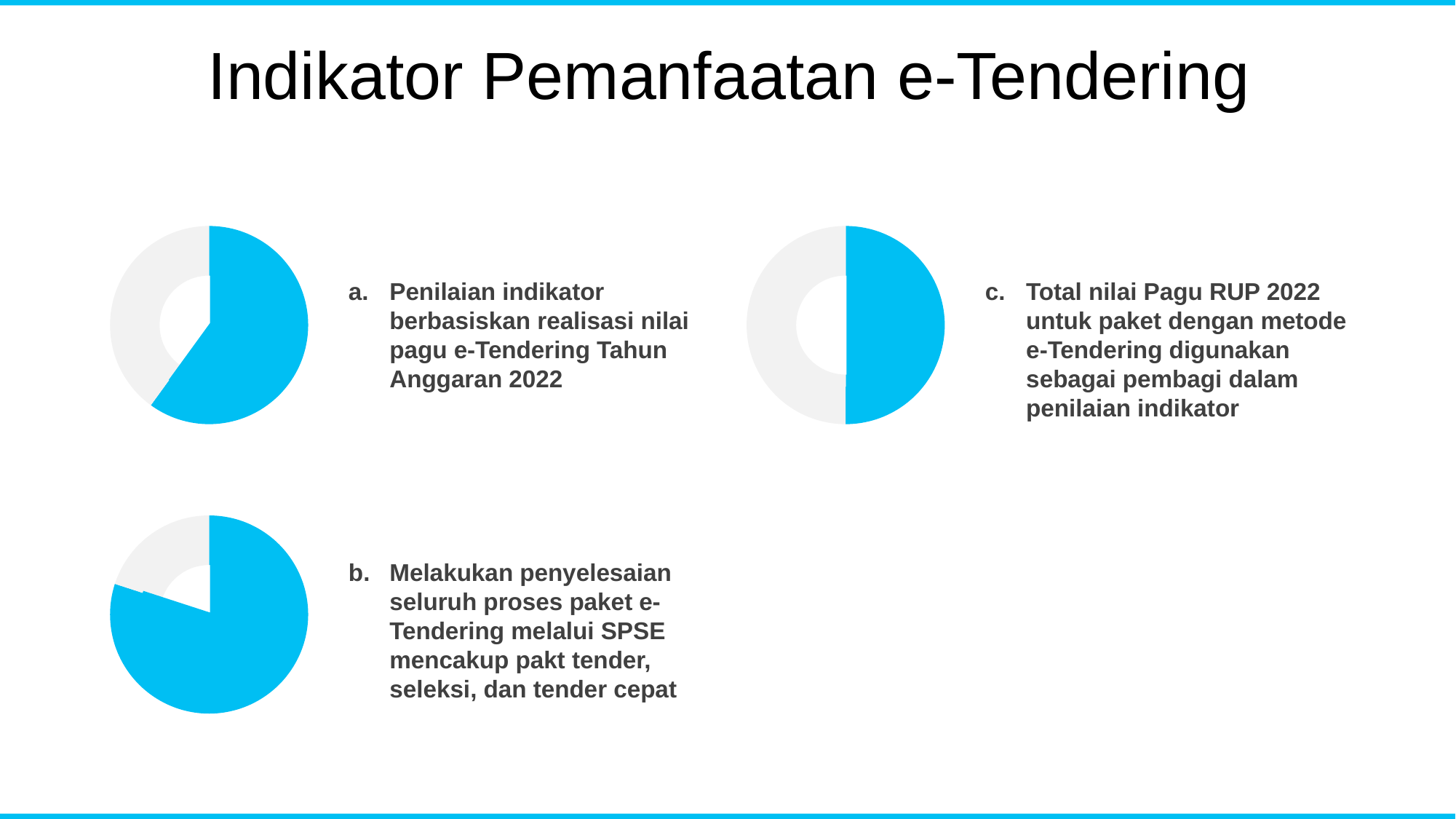

Indikator Pemanfaatan e-Tendering

### Chart

| Category | % |
|---|---|
| colored | 60.0 |
| blank | 40.0 |

### Chart

| Category | % |
|---|---|
| colored | 50.0 |
| blank | 50.0 |

### Chart

| Category | Sales |
|---|---|
| 1st Qtr | 60.0 |
| 2nd Qtr | 40.0 |

### Chart

| Category | Sales |
|---|---|
| 1st Qtr | 50.0 |
| 2nd Qtr | 50.0 |
Penilaian indikator berbasiskan realisasi nilai pagu e-Tendering Tahun Anggaran 2022
Total nilai Pagu RUP 2022 untuk paket dengan metode e-Tendering digunakan sebagai pembagi dalam penilaian indikator

### Chart

| Category |
|---|

### Chart

| Category |
|---|

### Chart

| Category | % |
|---|---|
| colored | 80.0 |
| blank | 20.0 |

### Chart

| Category | Sales |
|---|---|
| 1st Qtr | 80.0 |
| 2nd Qtr | 20.0 |
Melakukan penyelesaian seluruh proses paket e-Tendering melalui SPSE mencakup pakt tender, seleksi, dan tender cepat